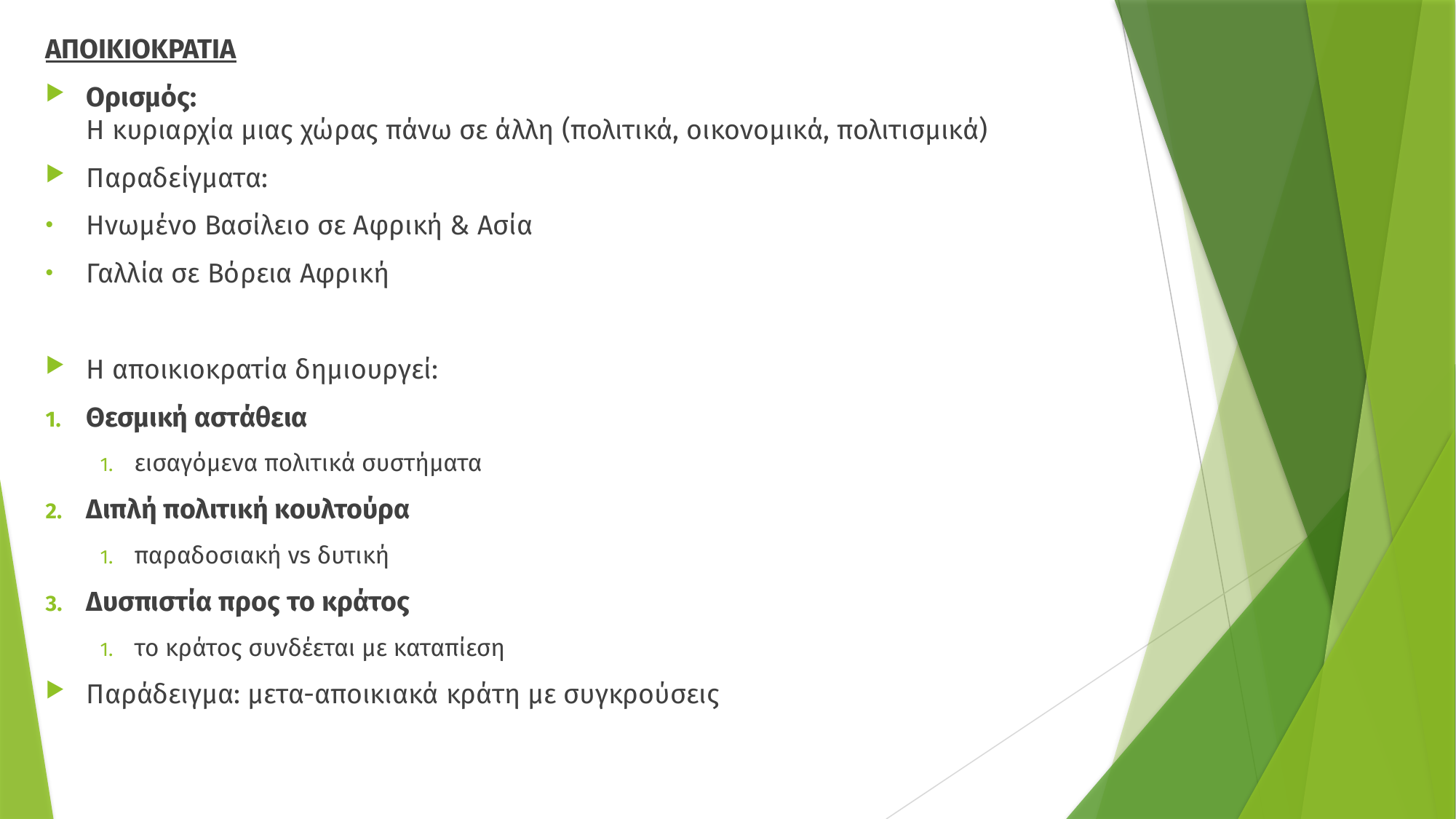

ΑΠΟΙΚΙΟΚΡΑΤΙΑ
Ορισμός:
Η κυριαρχία μιας χώρας πάνω σε άλλη (πολιτικά, οικονομικά, πολιτισμικά)
Παραδείγματα:
Ηνωμένο Βασίλειο σε Αφρική & Ασία
Γαλλία σε Βόρεια Αφρική

Η αποικιοκρατία δημιουργεί:
Θεσμική αστάθεια
εισαγόμενα πολιτικά συστήματα
Διπλή πολιτική κουλτούρα
παραδοσιακή vs δυτική
Δυσπιστία προς το κράτος
το κράτος συνδέεται με καταπίεση
Παράδειγμα: μετα-αποικιακά κράτη με συγκρούσεις